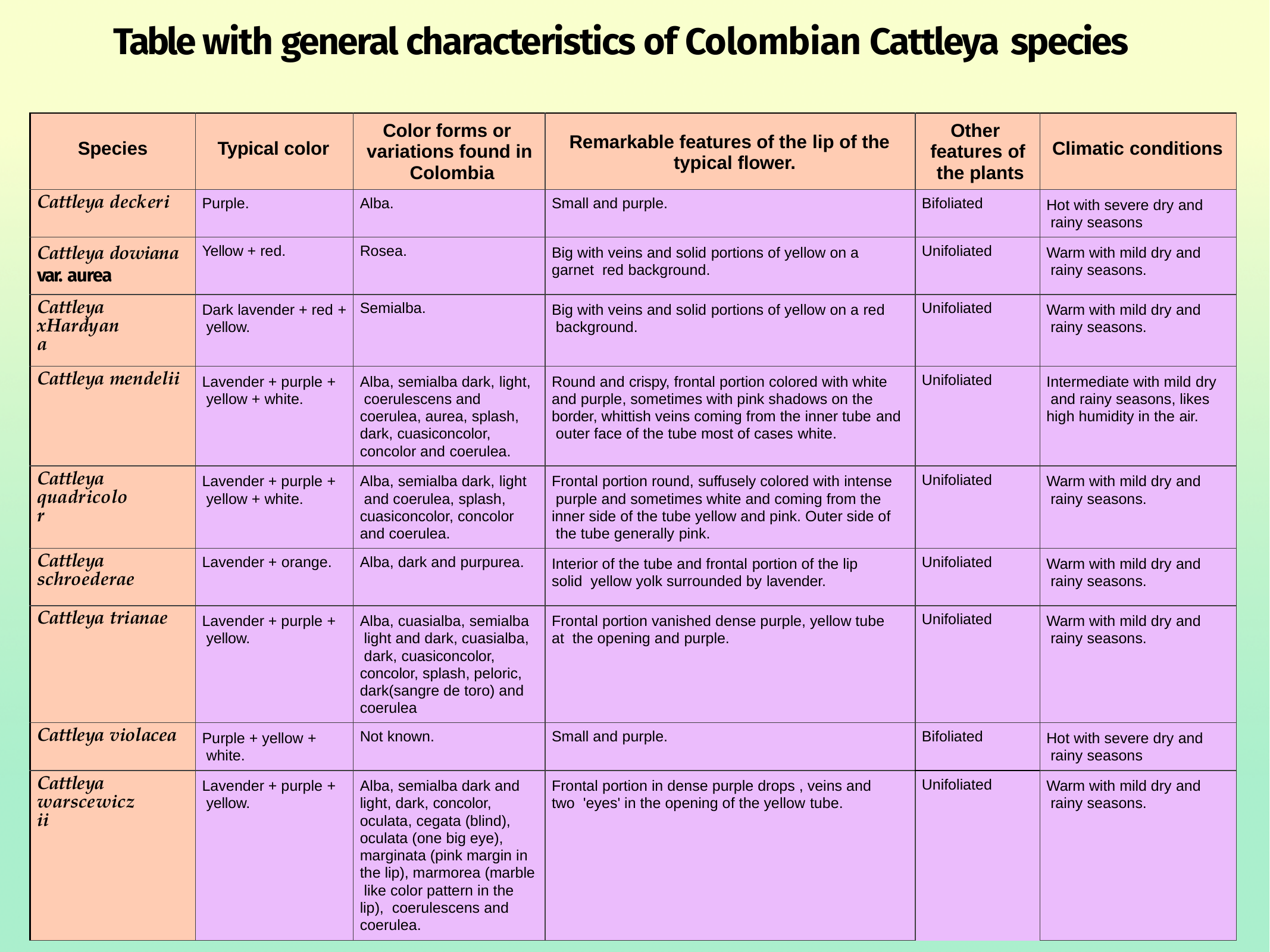

# Table with general characteristics of Colombian Cattleya species
| Species | Typical color | Color forms or variations found in Colombia | Remarkable features of the lip of the typical flower. | Other features of the plants | Climatic conditions |
| --- | --- | --- | --- | --- | --- |
| Cattleya deckeri | Purple. | Alba. | Small and purple. | Bifoliated | Hot with severe dry and rainy seasons |
| Cattleya dowiana var. aurea | Yellow + red. | Rosea. | Big with veins and solid portions of yellow on a garnet red background. | Unifoliated | Warm with mild dry and rainy seasons. |
| Cattleya xHardyana | Dark lavender + red + yellow. | Semialba. | Big with veins and solid portions of yellow on a red background. | Unifoliated | Warm with mild dry and rainy seasons. |
| Cattleya mendelii | Lavender + purple + yellow + white. | Alba, semialba dark, light, coerulescens and coerulea, aurea, splash, dark, cuasiconcolor, concolor and coerulea. | Round and crispy, frontal portion colored with white and purple, sometimes with pink shadows on the border, whittish veins coming from the inner tube and outer face of the tube most of cases white. | Unifoliated | Intermediate with mild dry and rainy seasons, likes high humidity in the air. |
| Cattleya quadricolor | Lavender + purple + yellow + white. | Alba, semialba dark, light and coerulea, splash, cuasiconcolor, concolor and coerulea. | Frontal portion round, suffusely colored with intense purple and sometimes white and coming from the inner side of the tube yellow and pink. Outer side of the tube generally pink. | Unifoliated | Warm with mild dry and rainy seasons. |
| Cattleya schroederae | Lavender + orange. | Alba, dark and purpurea. | Interior of the tube and frontal portion of the lip solid yellow yolk surrounded by lavender. | Unifoliated | Warm with mild dry and rainy seasons. |
| Cattleya trianae | Lavender + purple + yellow. | Alba, cuasialba, semialba light and dark, cuasialba, dark, cuasiconcolor, concolor, splash, peloric, dark(sangre de toro) and coerulea | Frontal portion vanished dense purple, yellow tube at the opening and purple. | Unifoliated | Warm with mild dry and rainy seasons. |
| Cattleya violacea | Purple + yellow + white. | Not known. | Small and purple. | Bifoliated | Hot with severe dry and rainy seasons |
| Cattleya warscewiczii | Lavender + purple + yellow. | Alba, semialba dark and light, dark, concolor, oculata, cegata (blind), oculata (one big eye), marginata (pink margin in the lip), marmorea (marble like color pattern in the lip), coerulescens and coerulea. | Frontal portion in dense purple drops , veins and two 'eyes' in the opening of the yellow tube. | Unifoliated | Warm with mild dry and rainy seasons. |